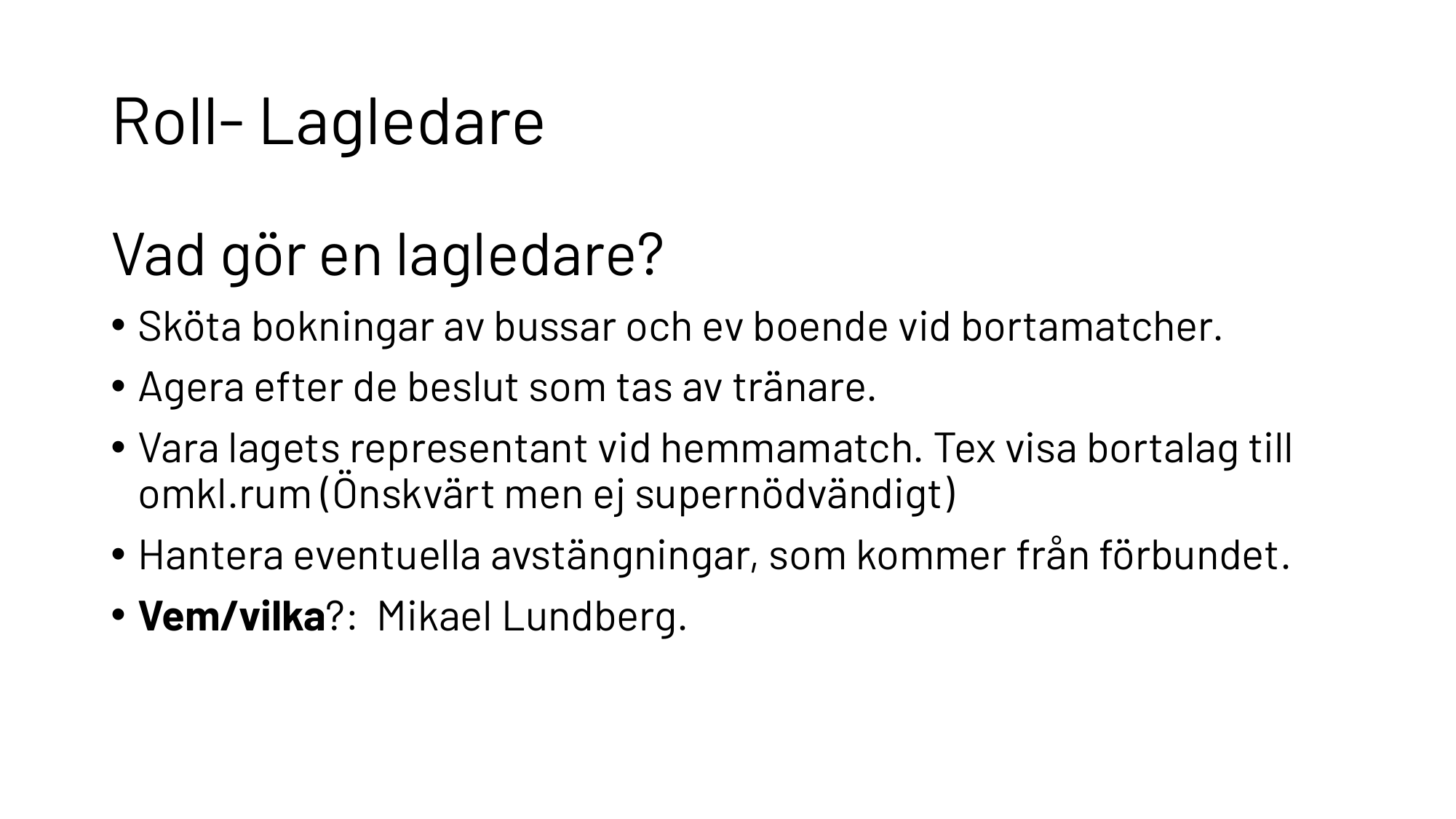

# Roll- Lagledare
Vad gör en lagledare?
Sköta bokningar av bussar och ev boende vid bortamatcher.
Agera efter de beslut som tas av tränare.
Vara lagets representant vid hemmamatch. Tex visa bortalag till omkl.rum (Önskvärt men ej supernödvändigt)
Hantera eventuella avstängningar, som kommer från förbundet.
Vem/vilka?:  Mikael Lundberg.